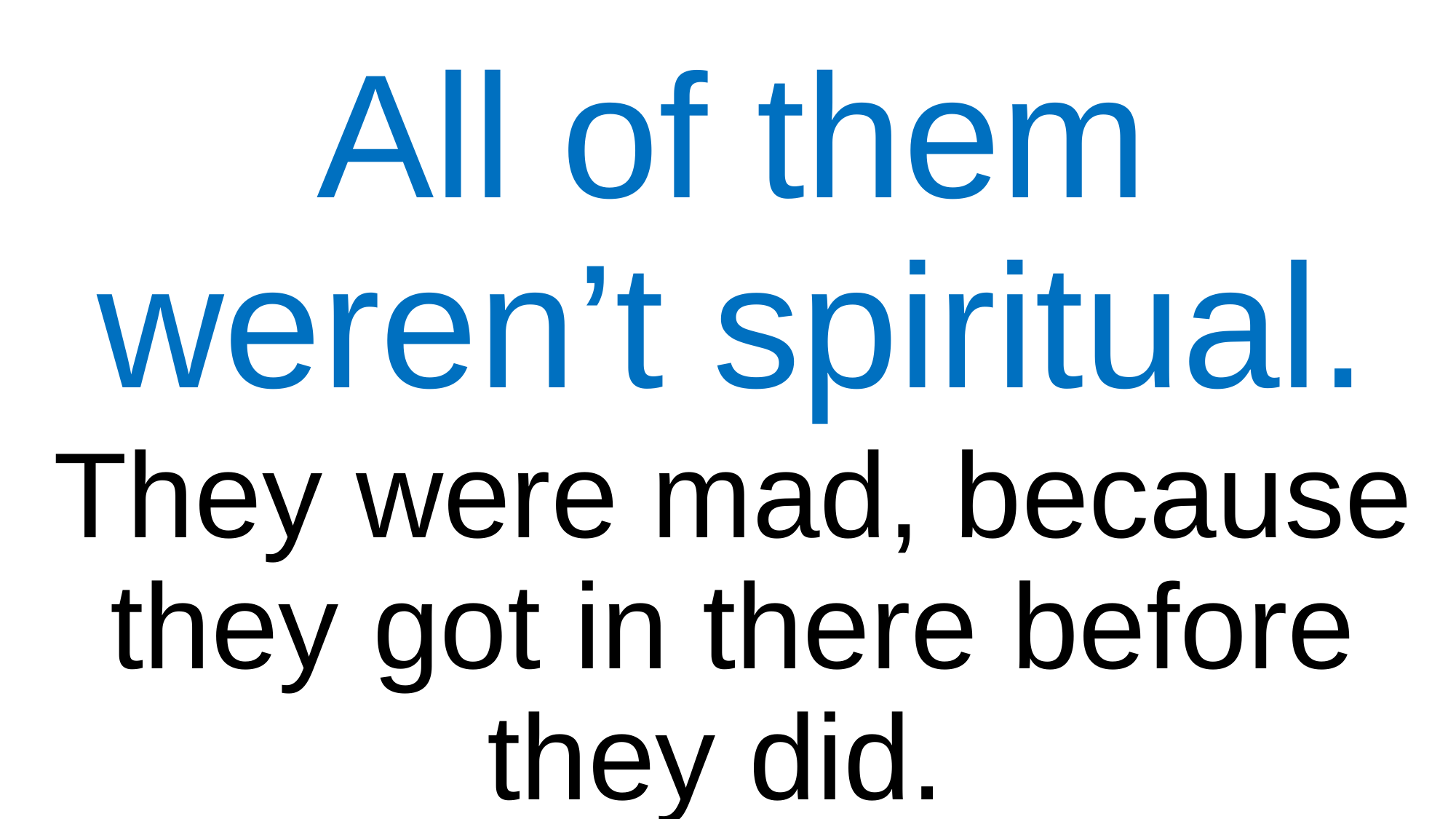

All of them weren’t spiritual.
They were mad, because they got in there before they did.